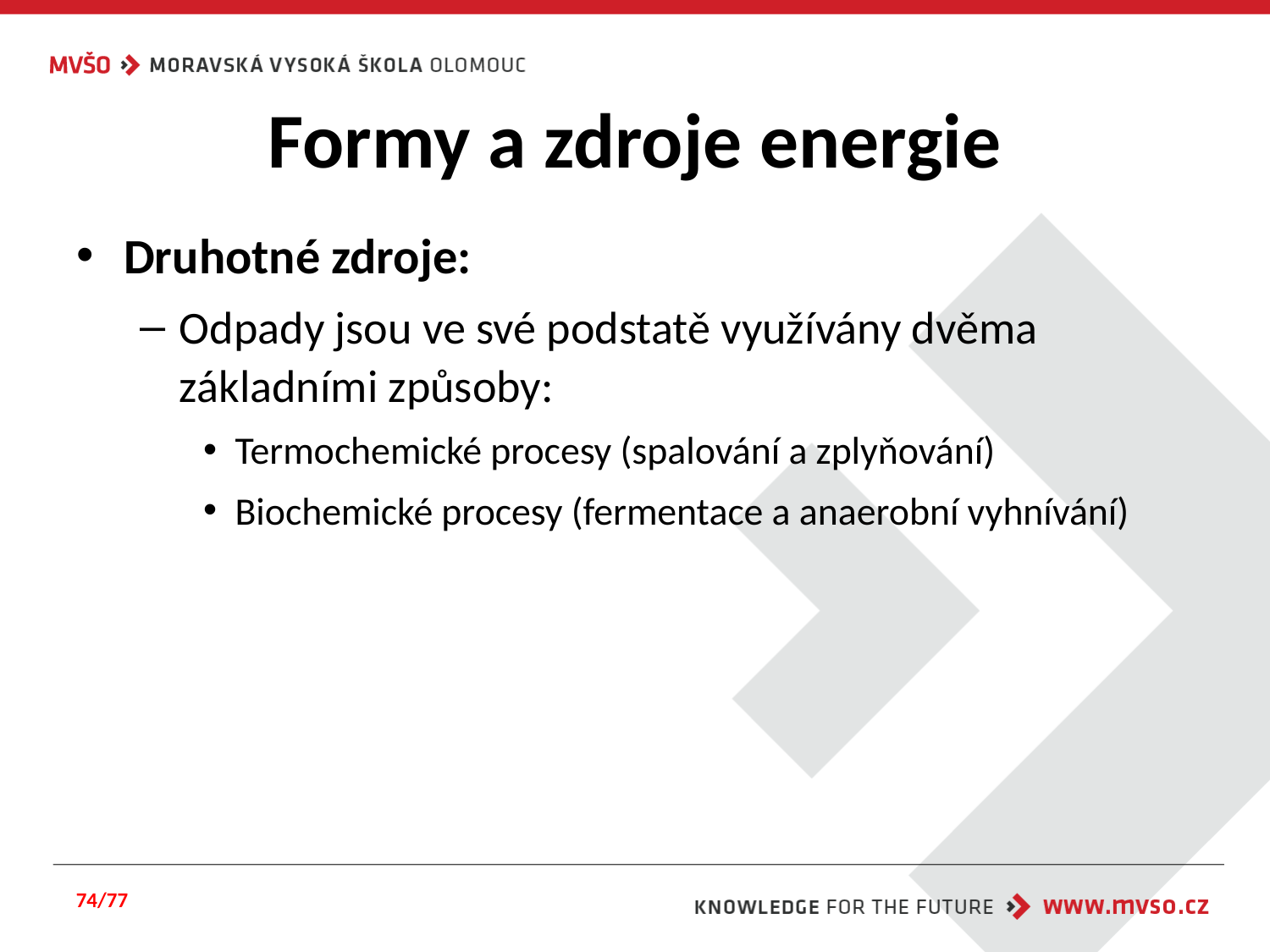

# Formy a zdroje energie
Druhotné zdroje:
Odpady jsou ve své podstatě využívány dvěma základními způsoby:
Termochemické procesy (spalování a zplyňování)
Biochemické procesy (fermentace a anaerobní vyhnívání)

74/77